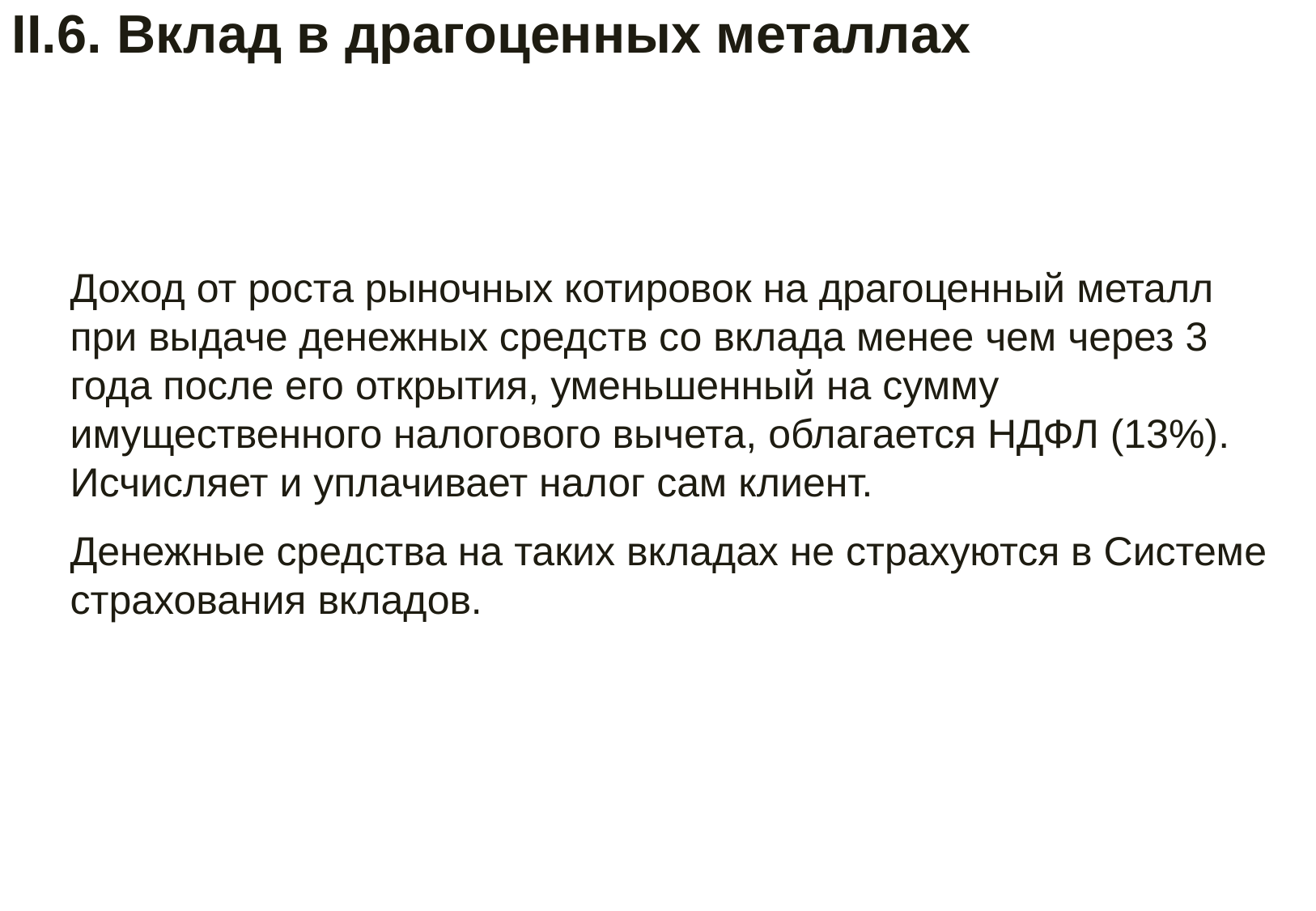

II.6. Вклад в драгоценных металлах
Доход от роста рыночных котировок на драгоценный металл при выдаче денежных средств со вклада менее чем через 3 года после его открытия, уменьшенный на сумму имущественного налогового вычета, облагается НДФЛ (13%). Исчисляет и уплачивает налог сам клиент.
Денежные средства на таких вкладах не страхуются в Системе страхования вкладов.